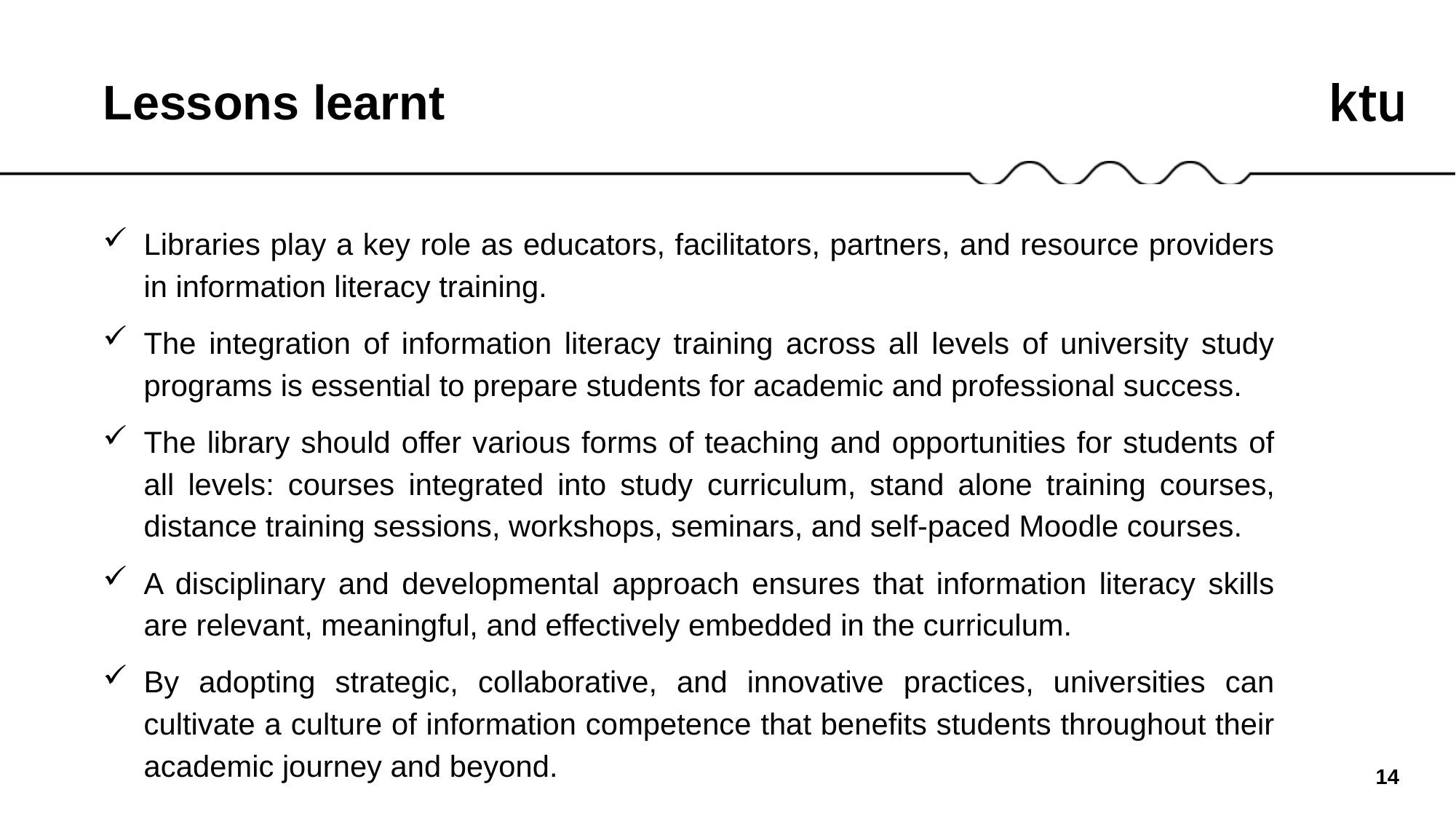

Lessons learnt
Libraries play a key role as educators, facilitators, partners, and resource providers in information literacy training.
The integration of information literacy training across all levels of university study programs is essential to prepare students for academic and professional success.
The library should offer various forms of teaching and opportunities for students of all levels: courses integrated into study curriculum, stand alone training courses, distance training sessions, workshops, seminars, and self-paced Moodle courses.
A disciplinary and developmental approach ensures that information literacy skills are relevant, meaningful, and effectively embedded in the curriculum.
By adopting strategic, collaborative, and innovative practices, universities can cultivate a culture of information competence that benefits students throughout their academic journey and beyond.